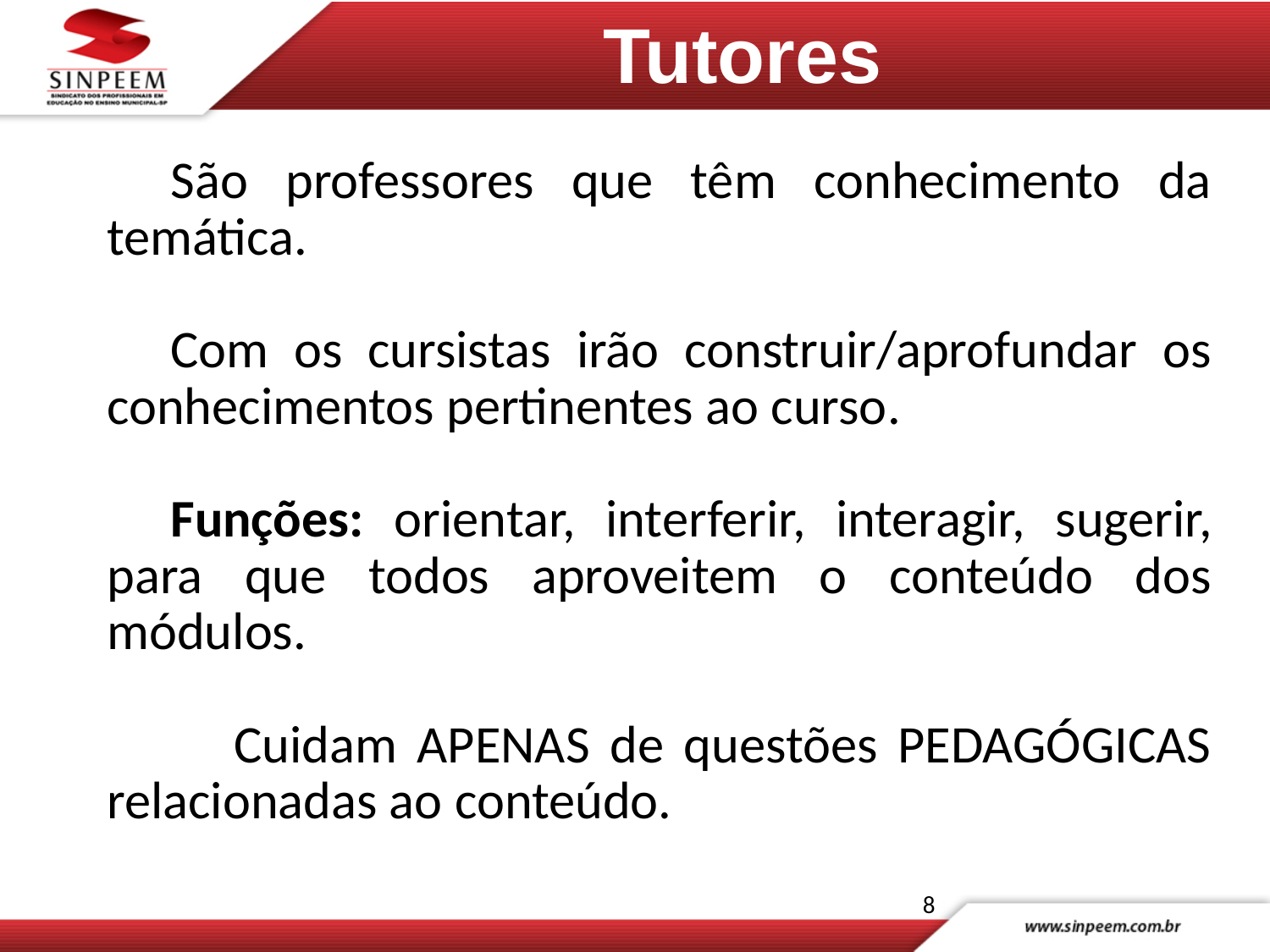

# Tutores
São professores que têm conhecimento da temática.

Com os cursistas irão construir/aprofundar os conhecimentos pertinentes ao curso.

Funções: orientar, interferir, interagir, sugerir, para que todos aproveitem o conteúdo dos módulos.
	Cuidam APENAS de questões PEDAGÓGICAS relacionadas ao conteúdo.

8